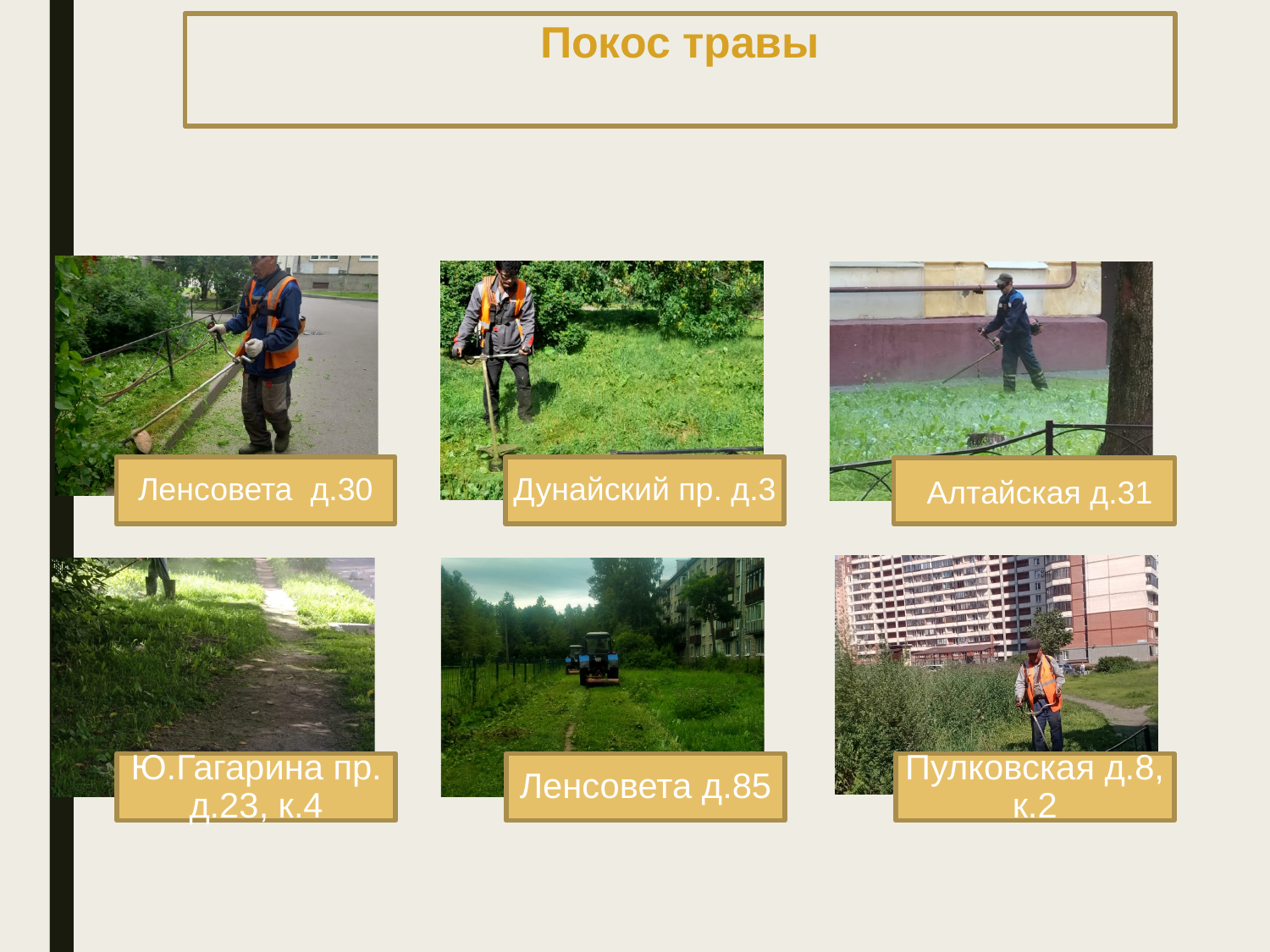

# Покос травы
Ленсовета  д.30
Дунайский пр. д.3
 Алтайская д.31
Ю.Гагарина пр. д.23, к.4
Ленсовета д.85
Пулковская д.8, к.2